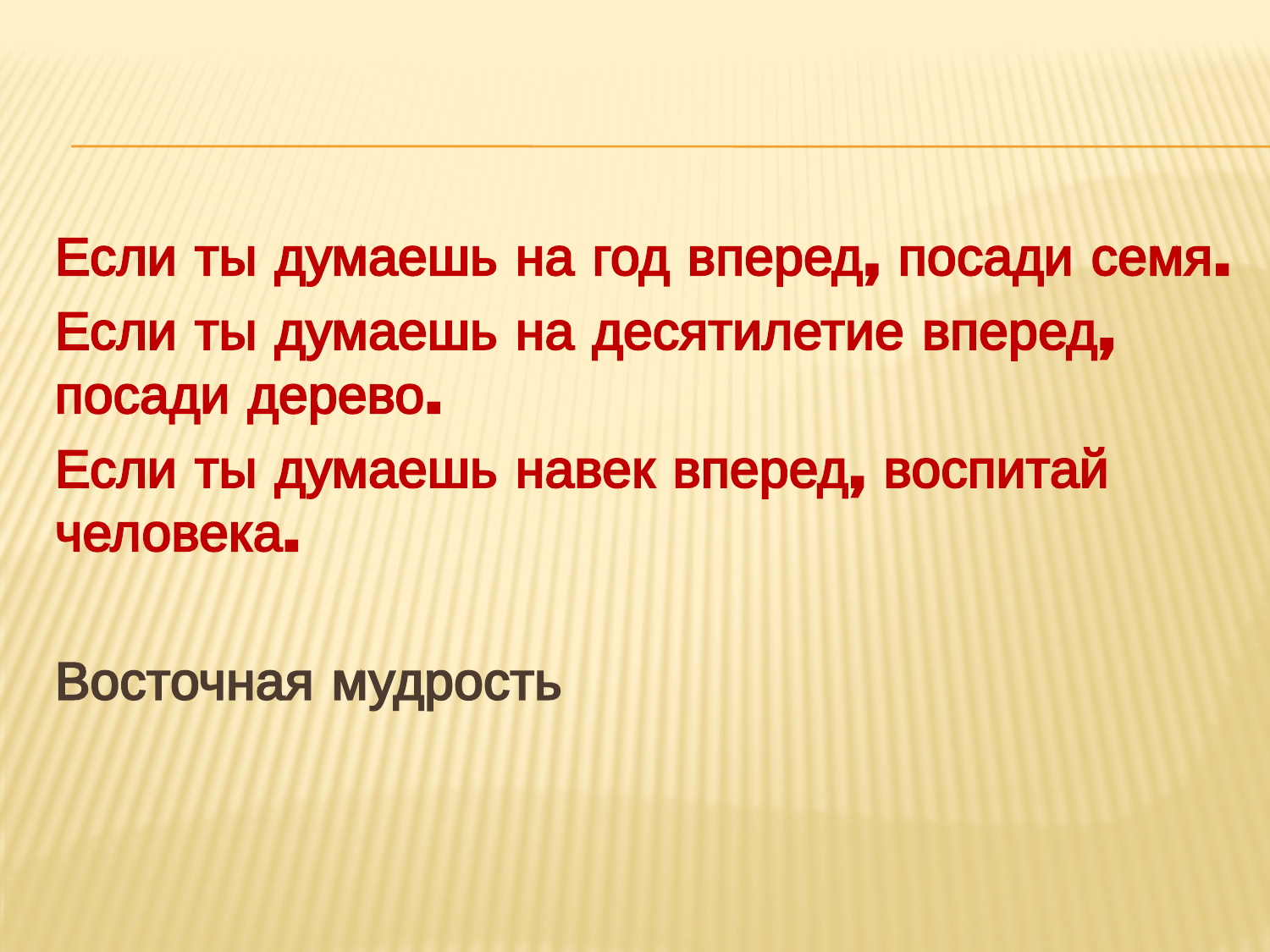

Если ты думаешь на год вперед, посади семя.
Если ты думаешь на десятилетие вперед, посади дерево.
Если ты думаешь навек вперед, воспитай человека.

Восточная мудрость